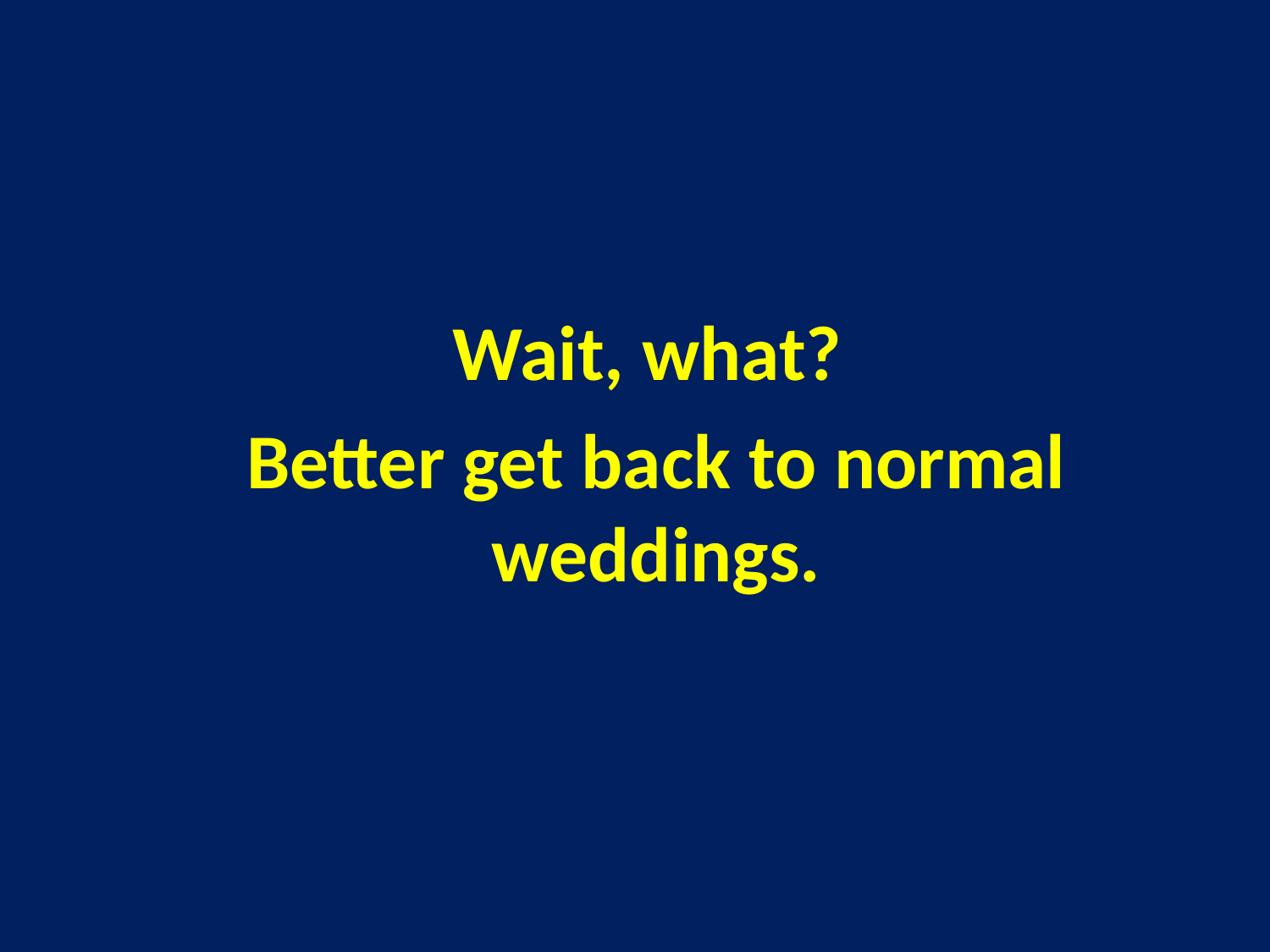

#
Wait, what?
Better get back to normal weddings.